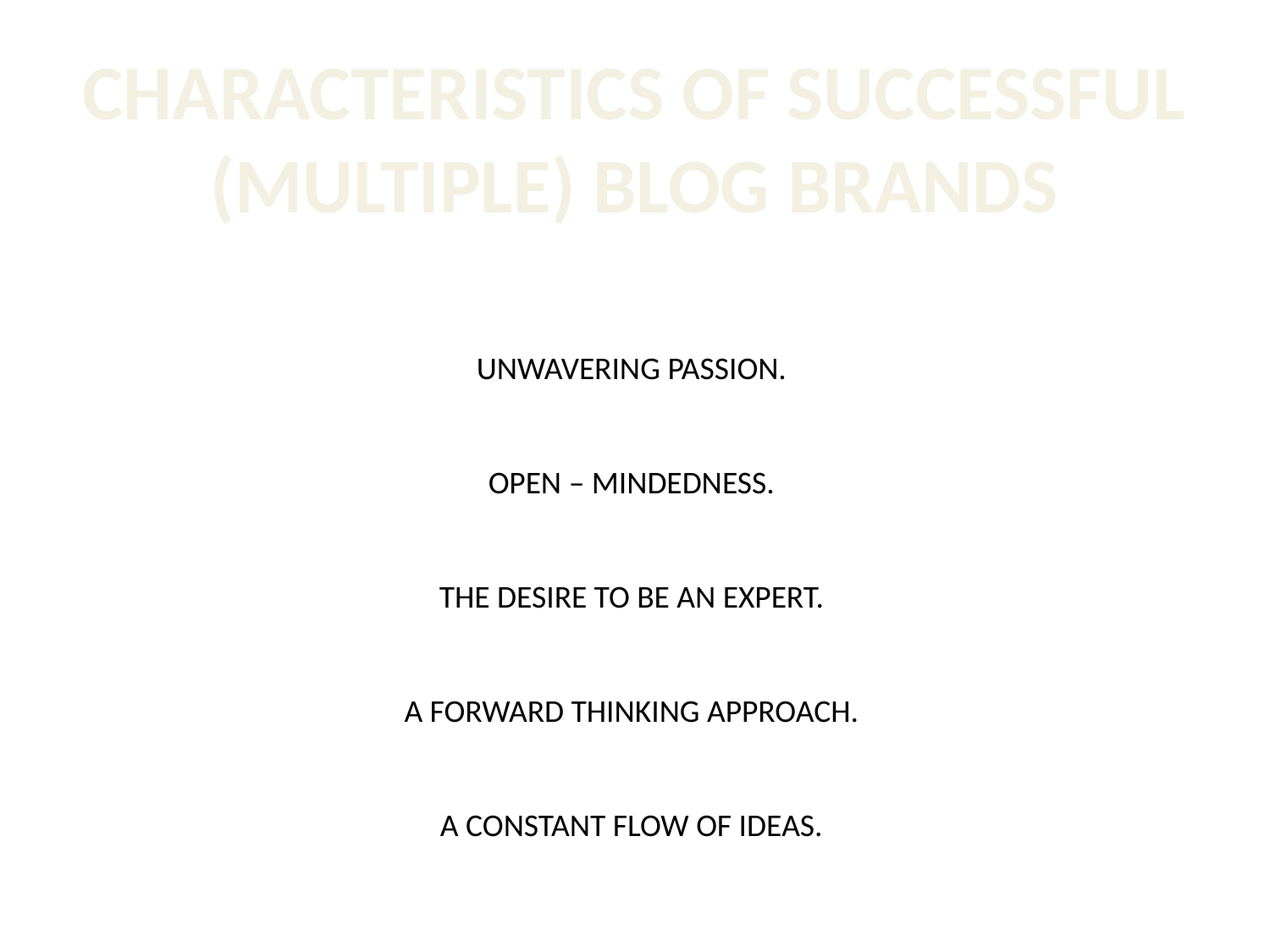

CHARACTERISTICS OF SUCCESSFUL
(MULTIPLE) BLOG BRANDS
UNWAVERING PASSION.

OPEN – MINDEDNESS.

THE DESIRE TO BE AN EXPERT.

A FORWARD THINKING APPROACH.

A CONSTANT FLOW OF IDEAS.